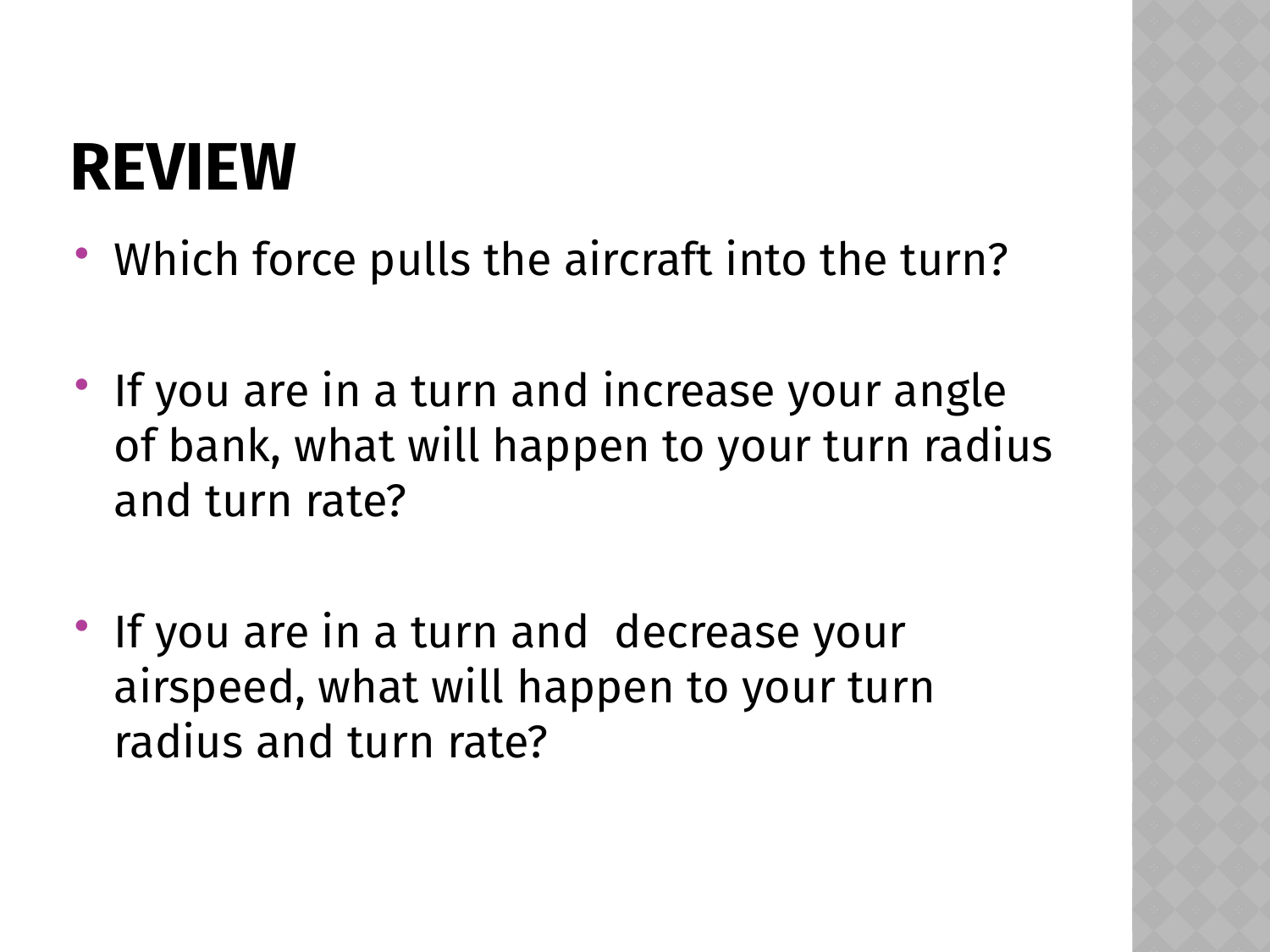

# Review
Which force pulls the aircraft into the turn?

If you are in a turn and increase your angle of bank, what will happen to your turn radius and turn rate?

If you are in a turn and  decrease your airspeed, what will happen to your turn radius and turn rate?